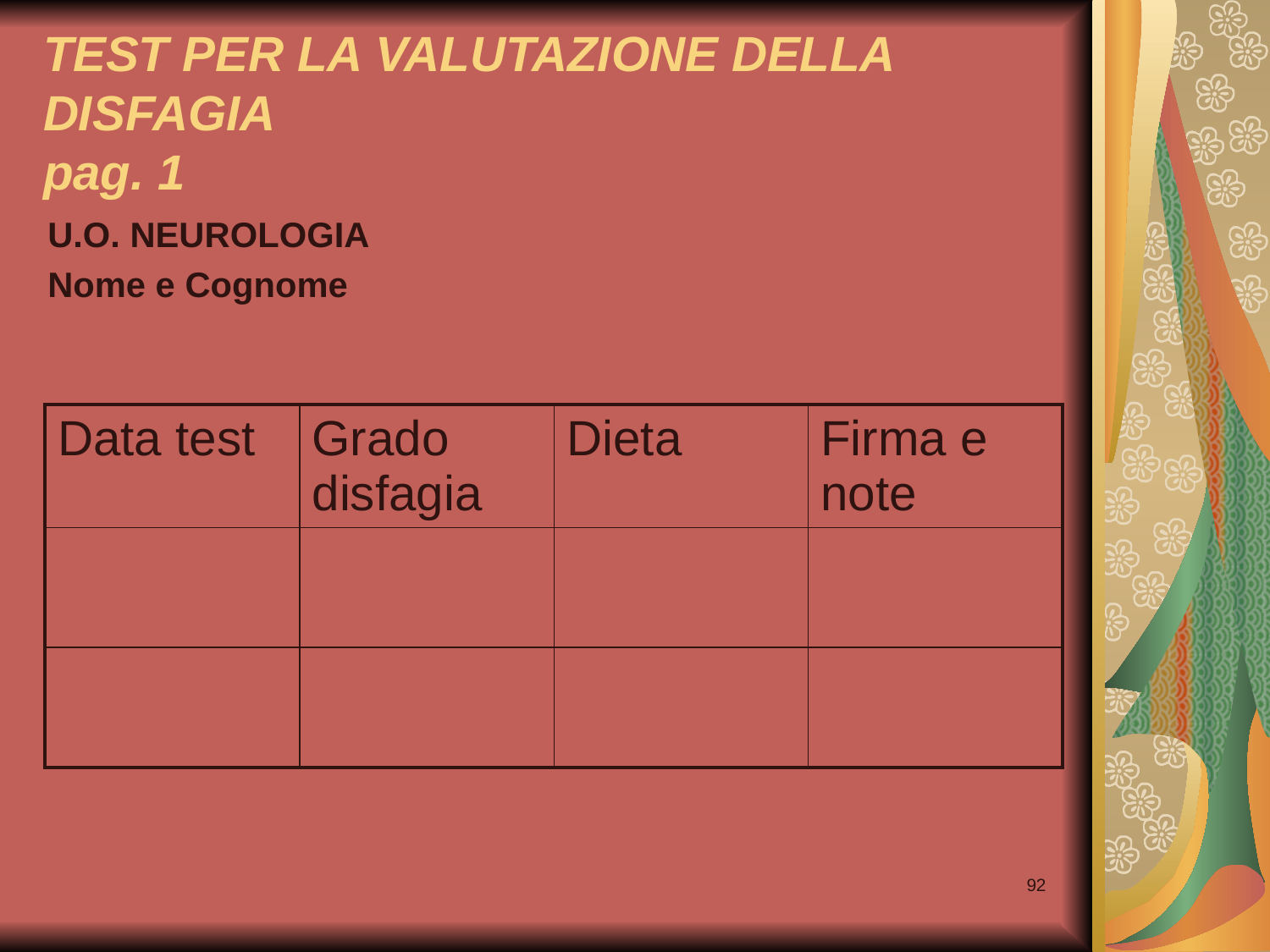

# TEST PER LA VALUTAZIONE DELLA DISFAGIA pag. 1
U.O. NEUROLOGIA
Nome e Cognome

| Data test | Grado disfagia | Dieta | Firma e note |
| --- | --- | --- | --- |
|  |  |  |  |
|  |  |  |  |
92